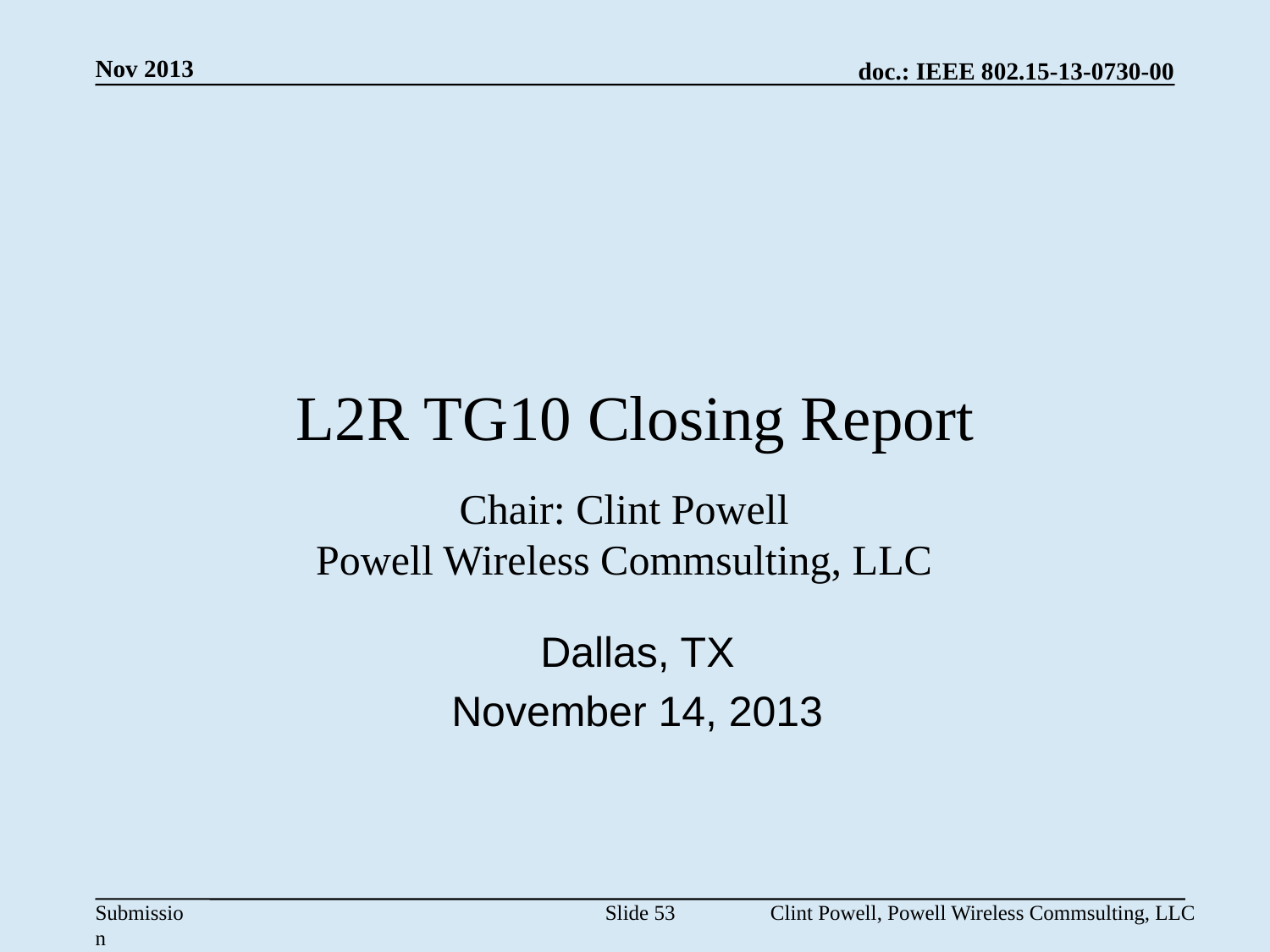

Nov 2013
# L2R TG10 Closing Report
Chair: Clint Powell
Powell Wireless Commsulting, LLC

Dallas, TX
November 14, 2013
Slide 53
Clint Powell, Powell Wireless Commsulting, LLC